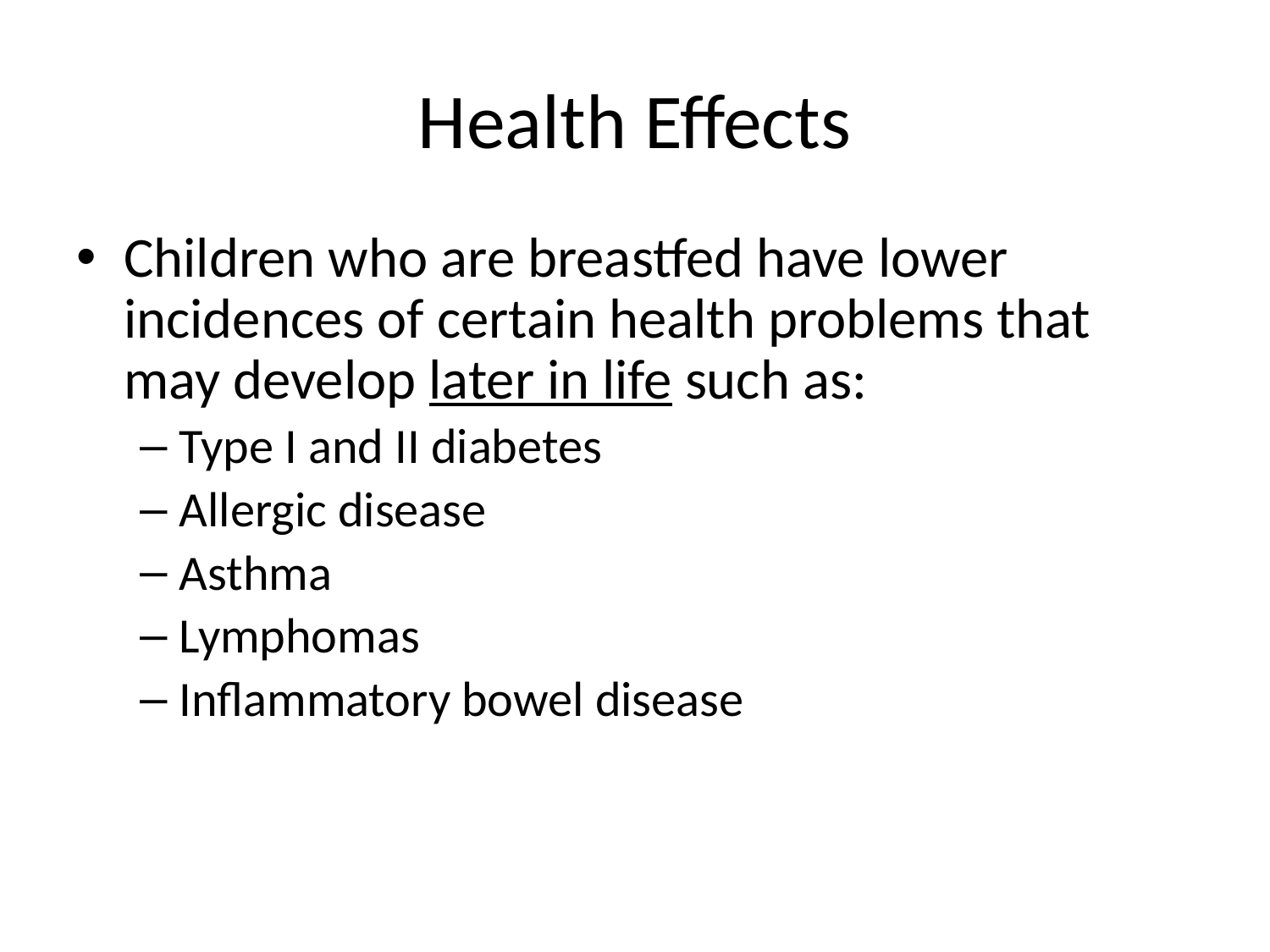

# Health Effects
Children who are breastfed have lower incidences of certain health problems that may develop later in life such as:
Type I and II diabetes
Allergic disease
Asthma
Lymphomas
Inflammatory bowel disease